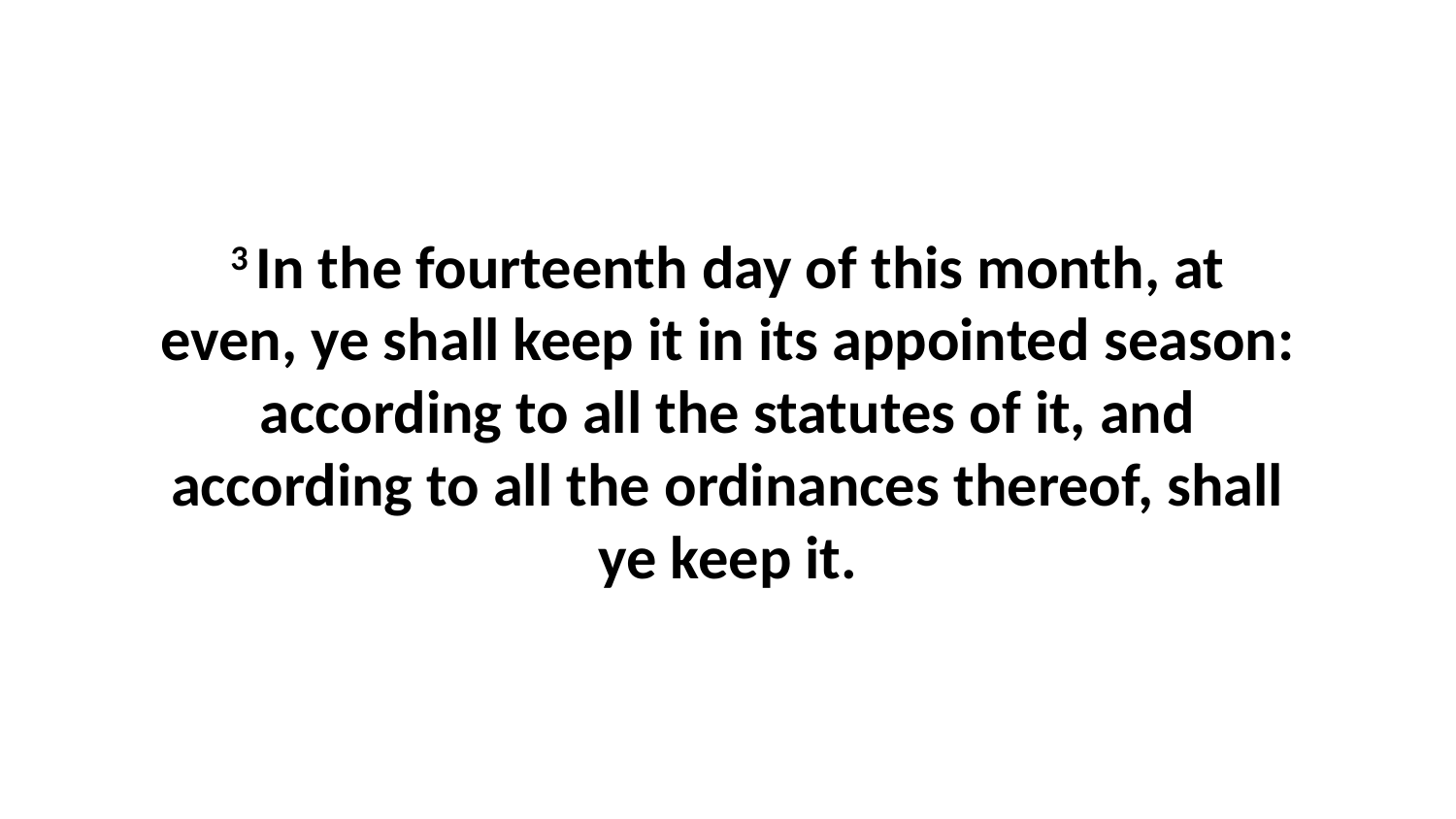

3 In the fourteenth day of this month, at even, ye shall keep it in its appointed season: according to all the statutes of it, and according to all the ordinances thereof, shall ye keep it.